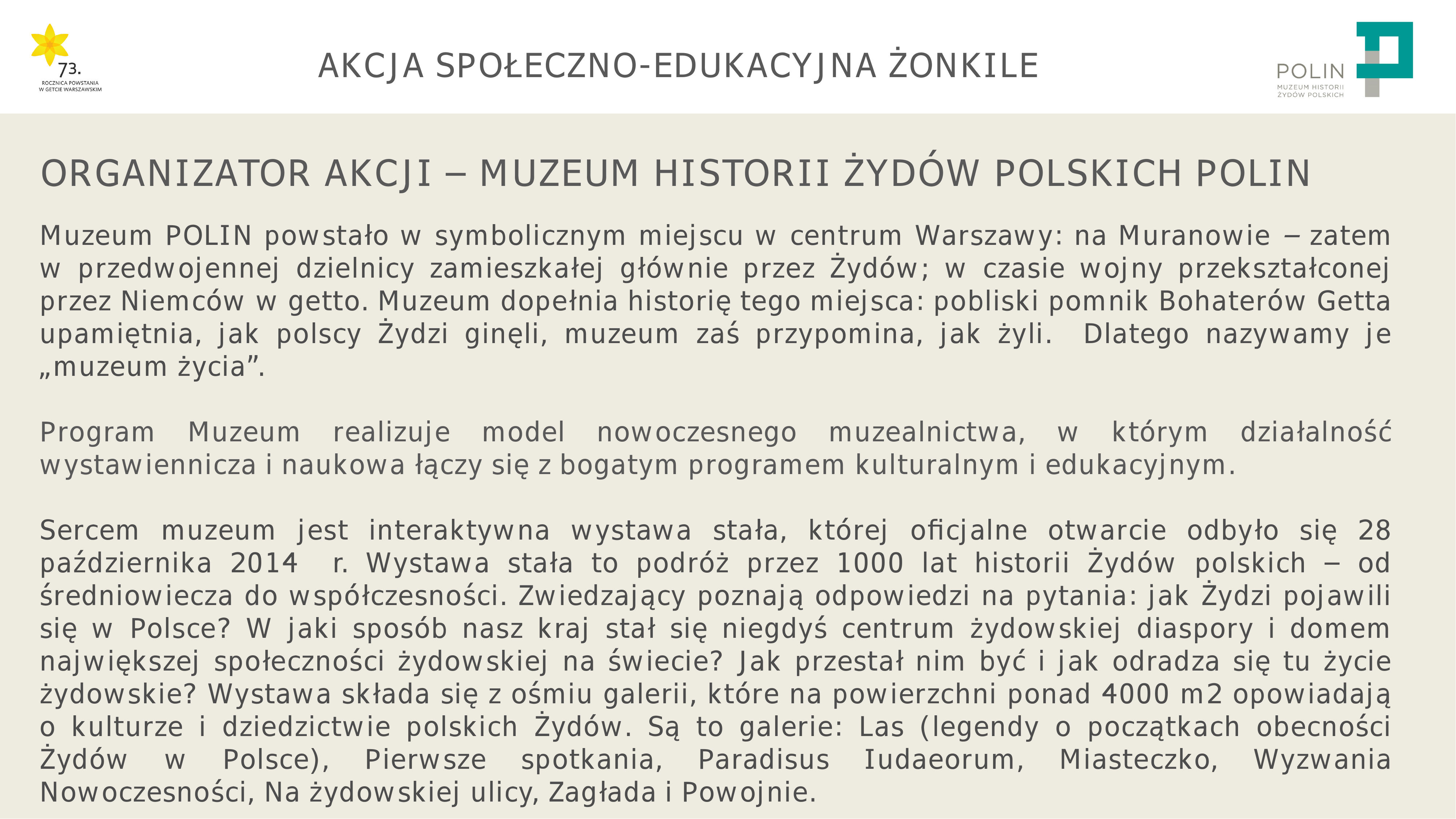

ORGANIZATOR AKCJI – MUZEUM HISTORII ŻYDÓW POLSKICH POLIN
Muzeum POLIN powstało w symbolicznym miejscu w centrum Warszawy: na Muranowie – zatem w przedwojennej dzielnicy zamieszkałej głównie przez Żydów; w czasie wojny przekształconej przez Niemców w getto. Muzeum dopełnia historię tego miejsca: pobliski pomnik Bohaterów Getta upamiętnia, jak polscy Żydzi ginęli, muzeum zaś przypomina, jak żyli.  Dlatego nazywamy je „muzeum życia”.

Program Muzeum realizuje model nowoczesnego muzealnictwa, w którym działalność wystawiennicza i naukowa łączy się z bogatym programem kulturalnym i edukacyjnym.

Sercem muzeum jest interaktywna wystawa stała, której oficjalne otwarcie odbyło się 28 października 2014  r. Wystawa stała to podróż przez 1000 lat historii Żydów polskich – od średniowiecza do współczesności. Zwiedzający poznają odpowiedzi na pytania: jak Żydzi pojawili się w Polsce? W jaki sposób nasz kraj stał się niegdyś centrum żydowskiej diaspory i domem największej społeczności żydowskiej na świecie? Jak przestał nim być i jak odradza się tu życie żydowskie? Wystawa składa się z ośmiu galerii, które na powierzchni ponad 4000 m2 opowiadają o kulturze i dziedzictwie polskich Żydów. Są to galerie: Las (legendy o początkach obecności Żydów w Polsce), Pierwsze spotkania, Paradisus Iudaeorum, Miasteczko, Wyzwania Nowoczesności, Na żydowskiej ulicy, Zagłada i Powojnie.